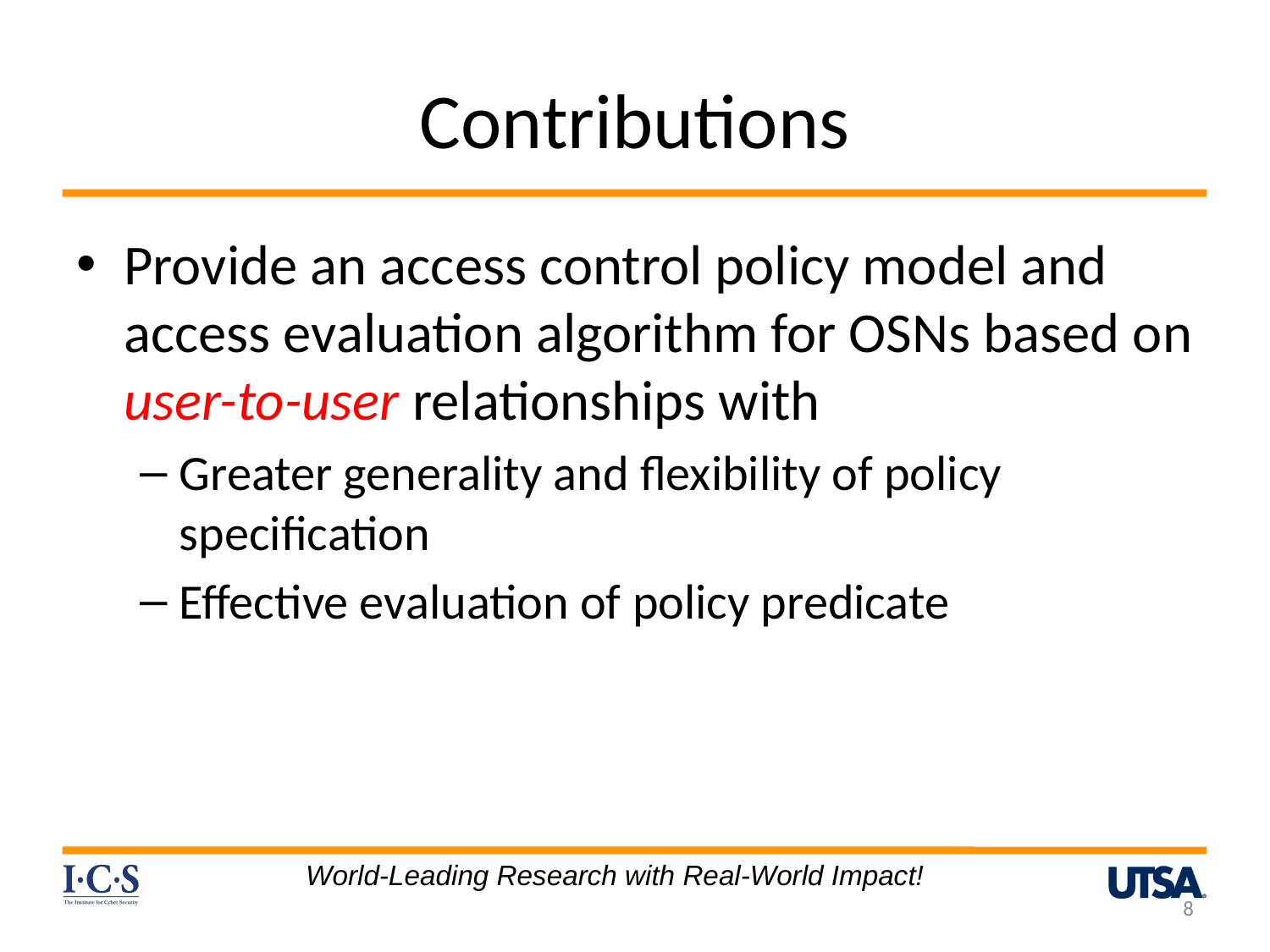

# Contributions
Provide an access control policy model and access evaluation algorithm for OSNs based on user-to-user relationships with
Greater generality and flexibility of policy specification
Effective evaluation of policy predicate
World-Leading Research with Real-World Impact!
8